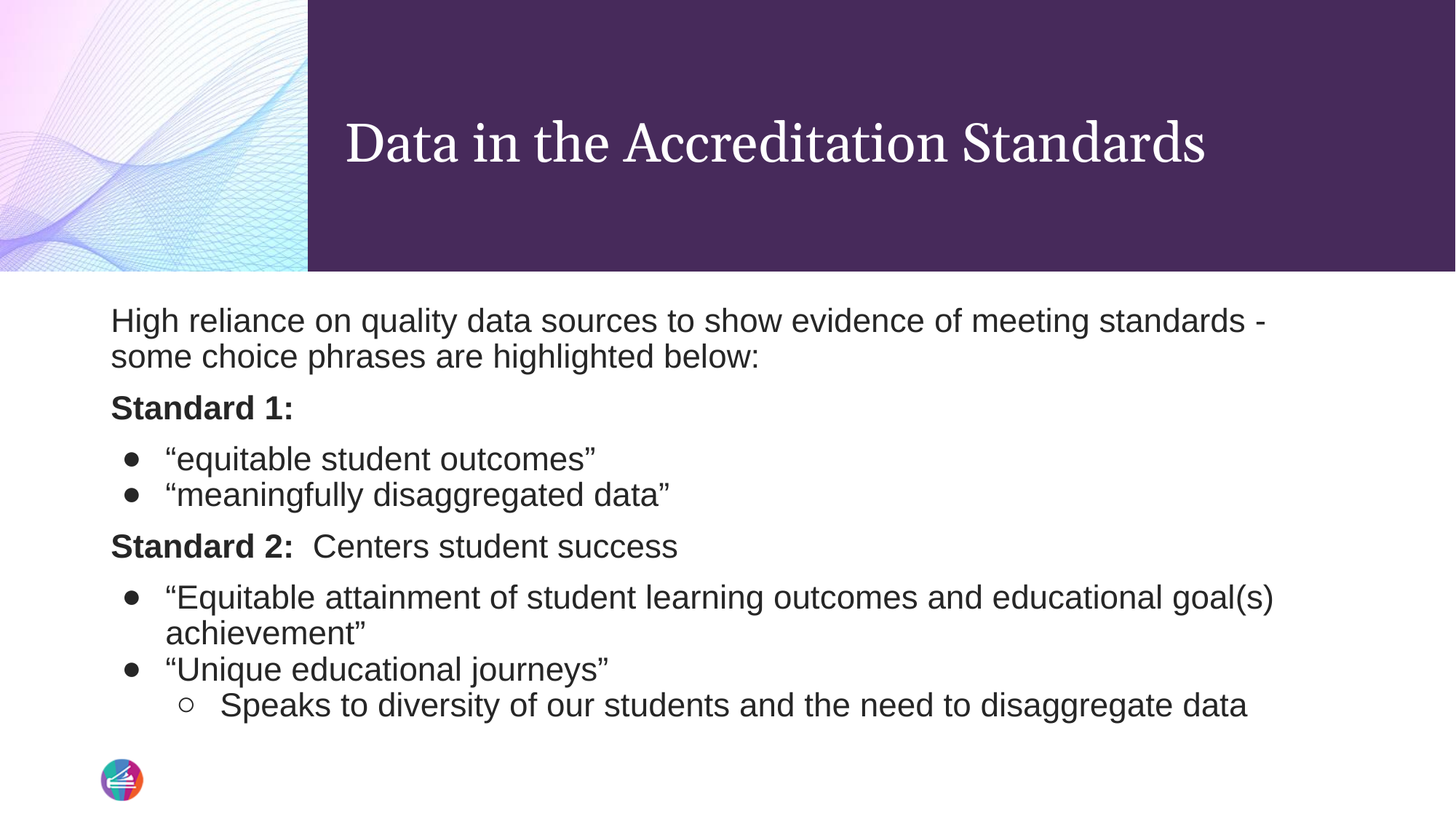

# Data in the Accreditation Standards
High reliance on quality data sources to show evidence of meeting standards - some choice phrases are highlighted below:
Standard 1:
“equitable student outcomes”
“meaningfully disaggregated data”
Standard 2:  Centers student success
“Equitable attainment of student learning outcomes and educational goal(s) achievement”
“Unique educational journeys”
Speaks to diversity of our students and the need to disaggregate data